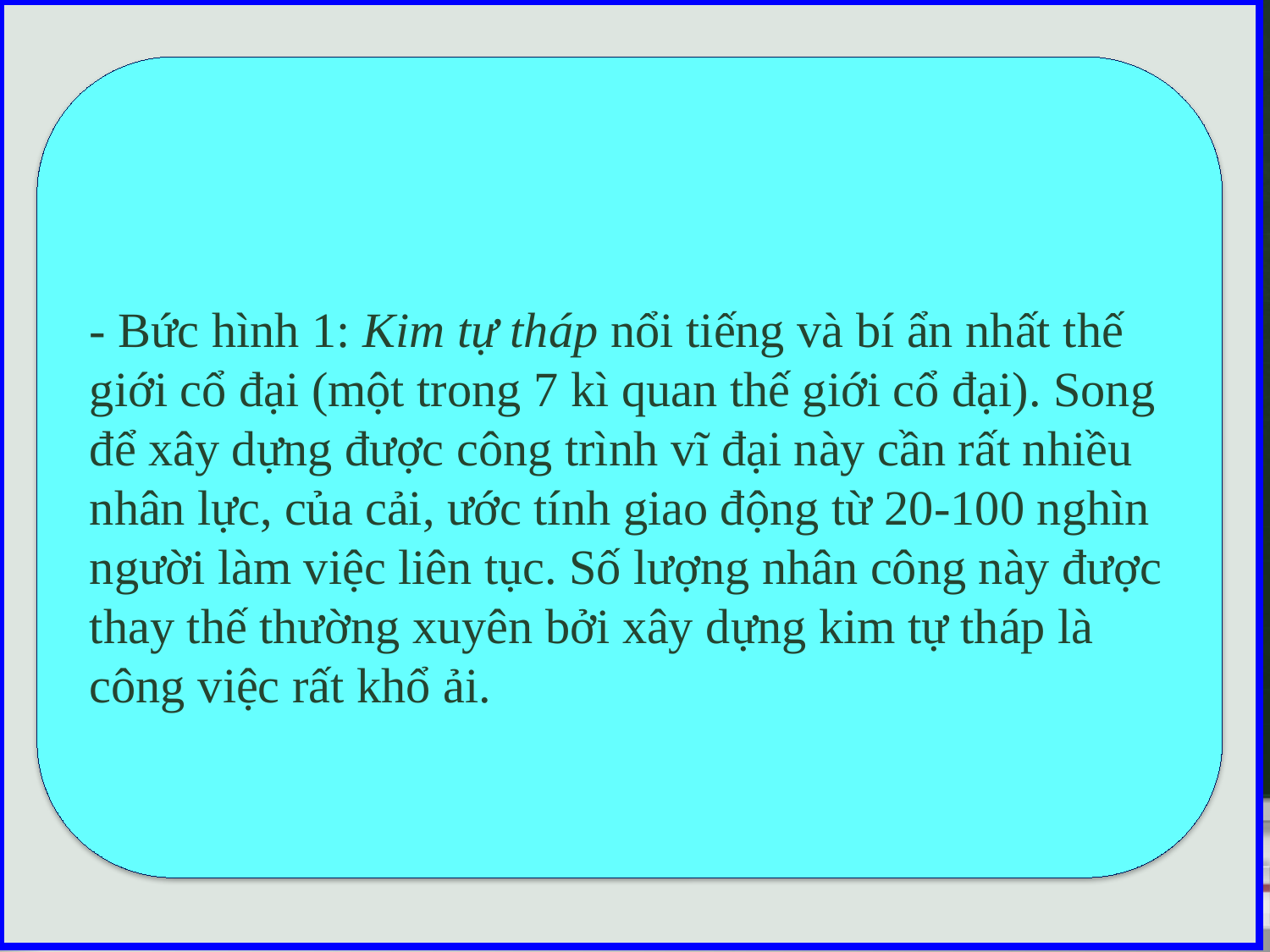

- Bức hình 1: Kim tự tháp nổi tiếng và bí ẩn nhất thế giới cổ đại (một trong 7 kì quan thế giới cổ đại). Song để xây dựng được công trình vĩ đại này cần rất nhiều nhân lực, của cải, ước tính giao động từ 20-100 nghìn người làm việc liên tục. Số lượng nhân công này được thay thế thường xuyên bởi xây dựng kim tự tháp là công việc rất khổ ải.